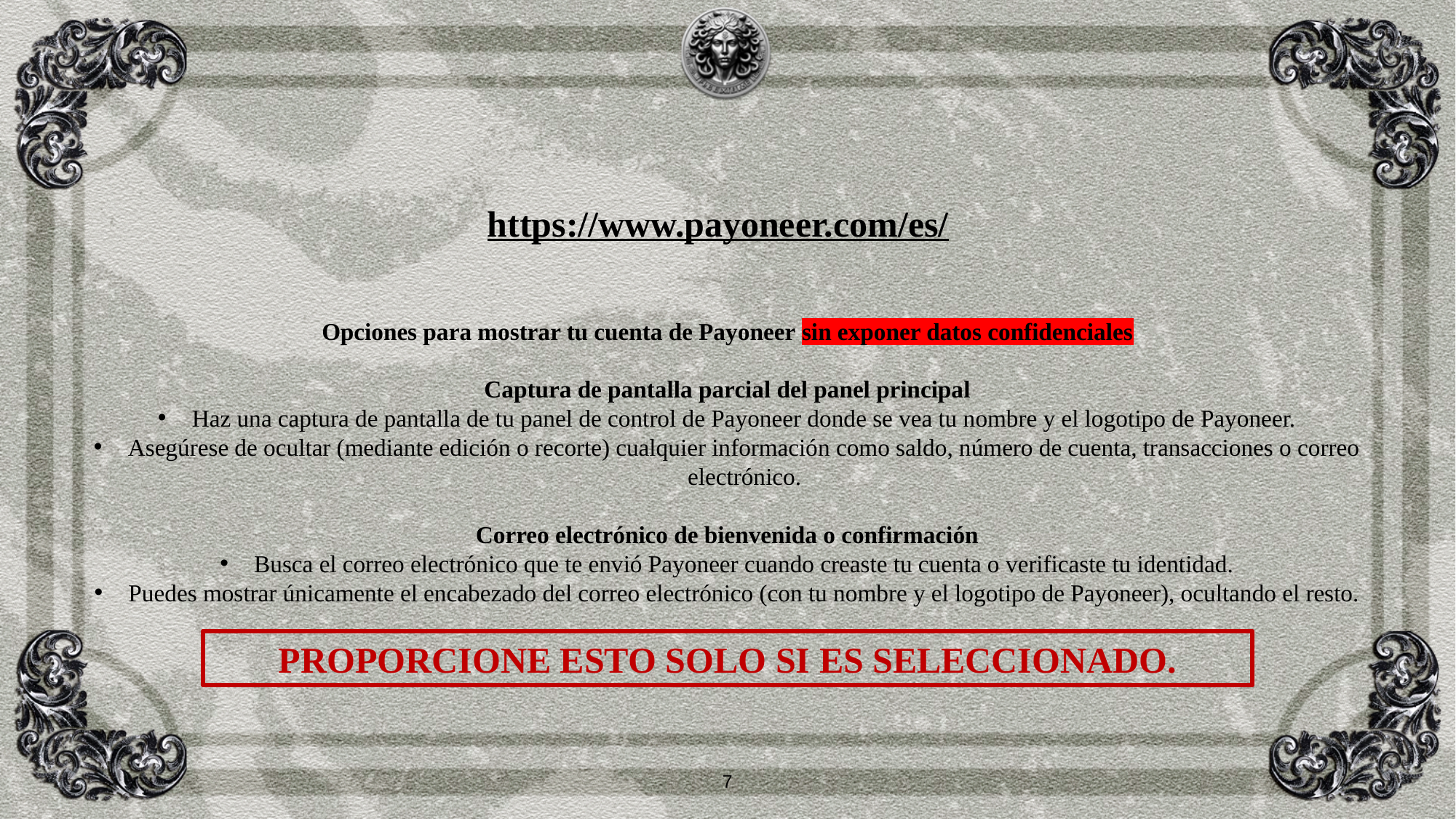

https://www.payoneer.com/es/
Opciones para mostrar tu cuenta de Payoneer sin exponer datos confidenciales

Captura de pantalla parcial del panel principal
Haz una captura de pantalla de tu panel de control de Payoneer donde se vea tu nombre y el logotipo de Payoneer.
Asegúrese de ocultar (mediante edición o recorte) cualquier información como saldo, número de cuenta, transacciones o correo electrónico.

Correo electrónico de bienvenida o confirmación
Busca el correo electrónico que te envió Payoneer cuando creaste tu cuenta o verificaste tu identidad.
Puedes mostrar únicamente el encabezado del correo electrónico (con tu nombre y el logotipo de Payoneer), ocultando el resto.
PROPORCIONE ESTO SOLO SI ES SELECCIONADO.
7
7